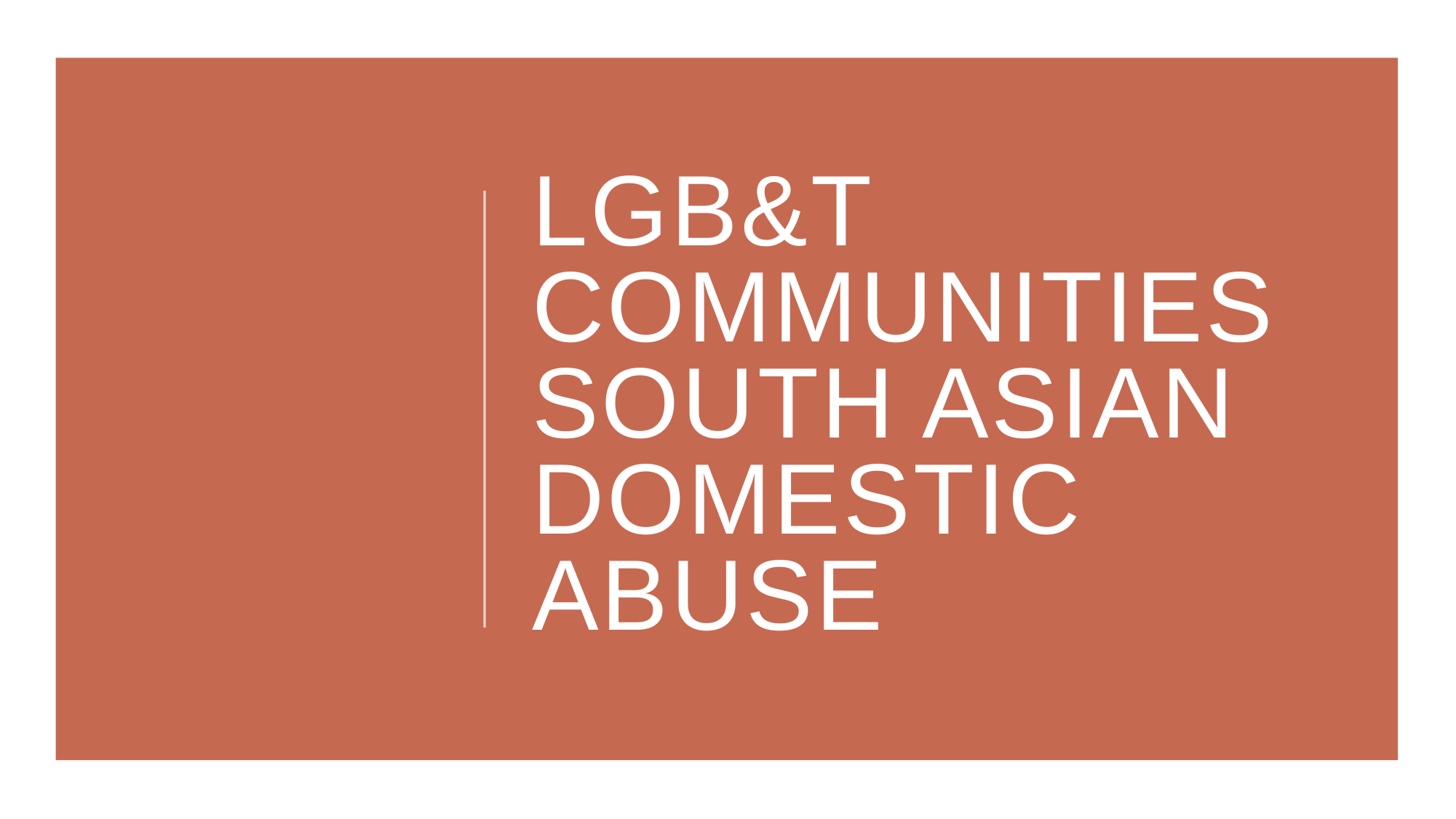

# LGB&T Communities South Asian Domestic abuse